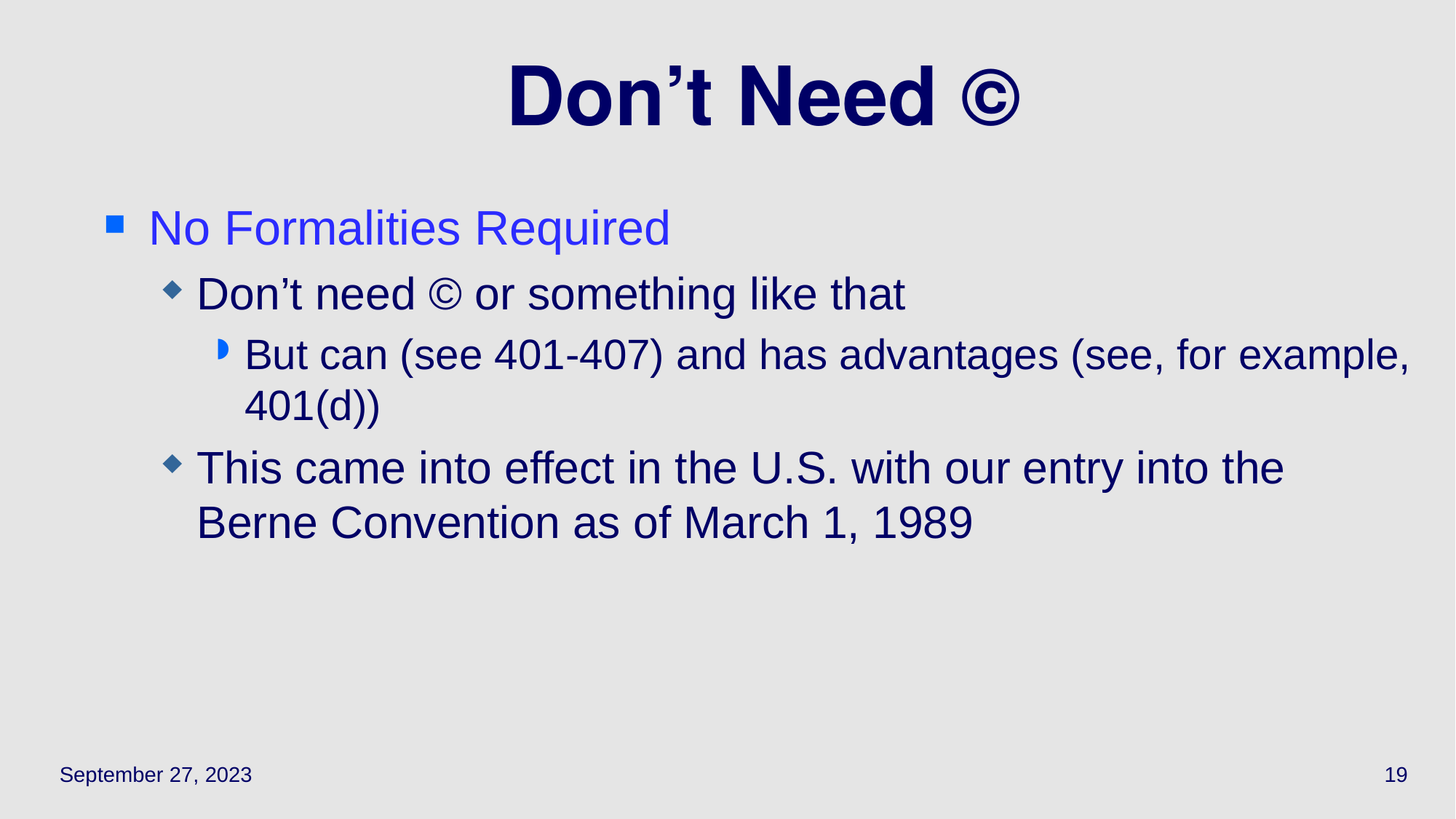

# Don’t Need ©
No Formalities Required
Don’t need © or something like that
But can (see 401-407) and has advantages (see, for example, 401(d))
This came into effect in the U.S. with our entry into the Berne Convention as of March 1, 1989
September 27, 2023
19